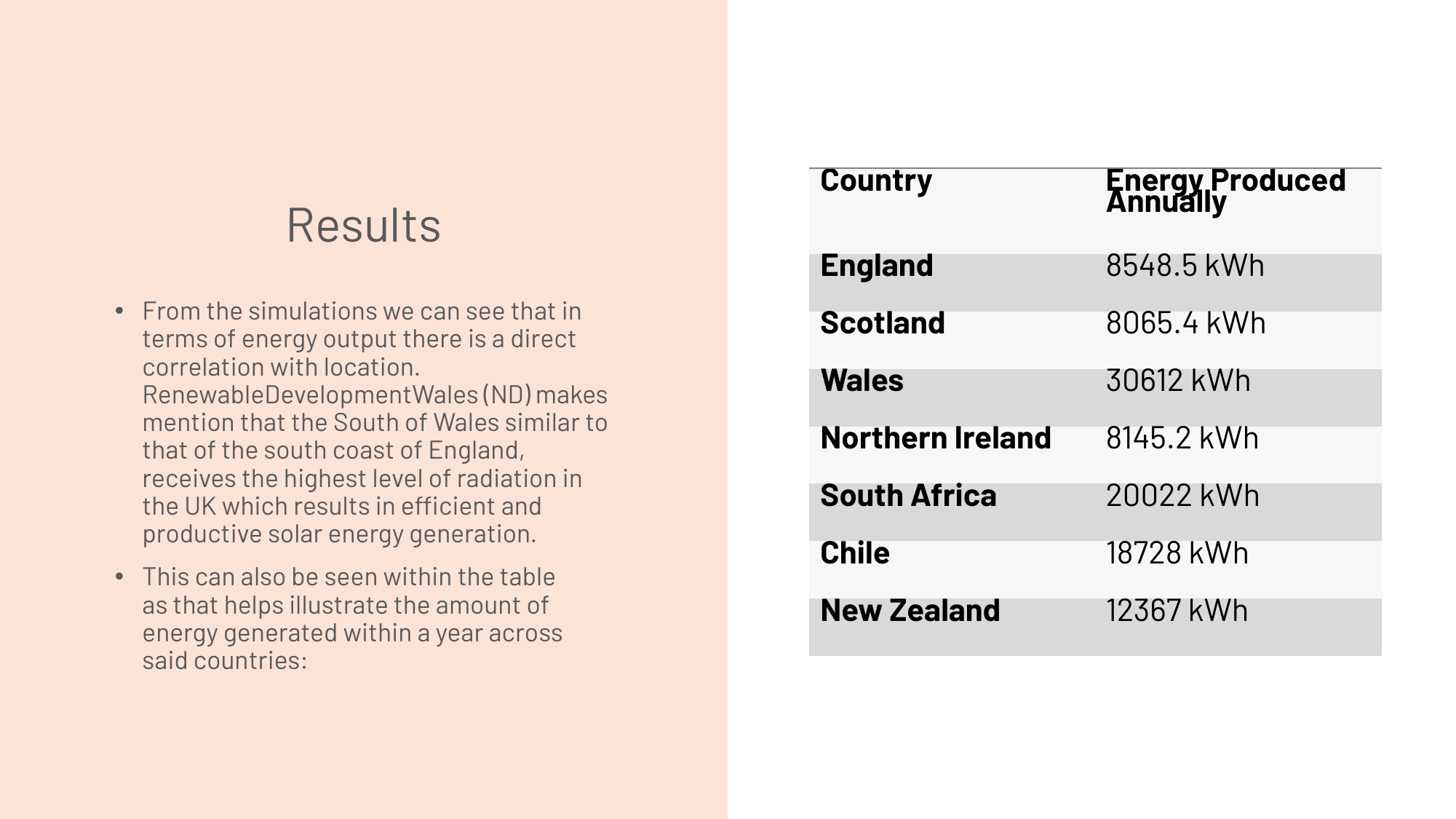

# Results
| Country | Energy Produced Annually |
| --- | --- |
| England | 8548.5 kWh |
| Scotland | 8065.4 kWh |
| Wales | 30612 kWh |
| Northern Ireland | 8145.2 kWh |
| South Africa | 20022 kWh |
| Chile | 18728 kWh |
| New Zealand | 12367 kWh |
From the simulations we can see that in terms of energy output there is a direct correlation with location. RenewableDevelopmentWales (ND) makes mention that the South of Wales similar to that of the south coast of England, receives the highest level of radiation in the UK which results in efficient and productive solar energy generation.
This can also be seen within the table as that helps illustrate the amount of energy generated within a year across said countries: